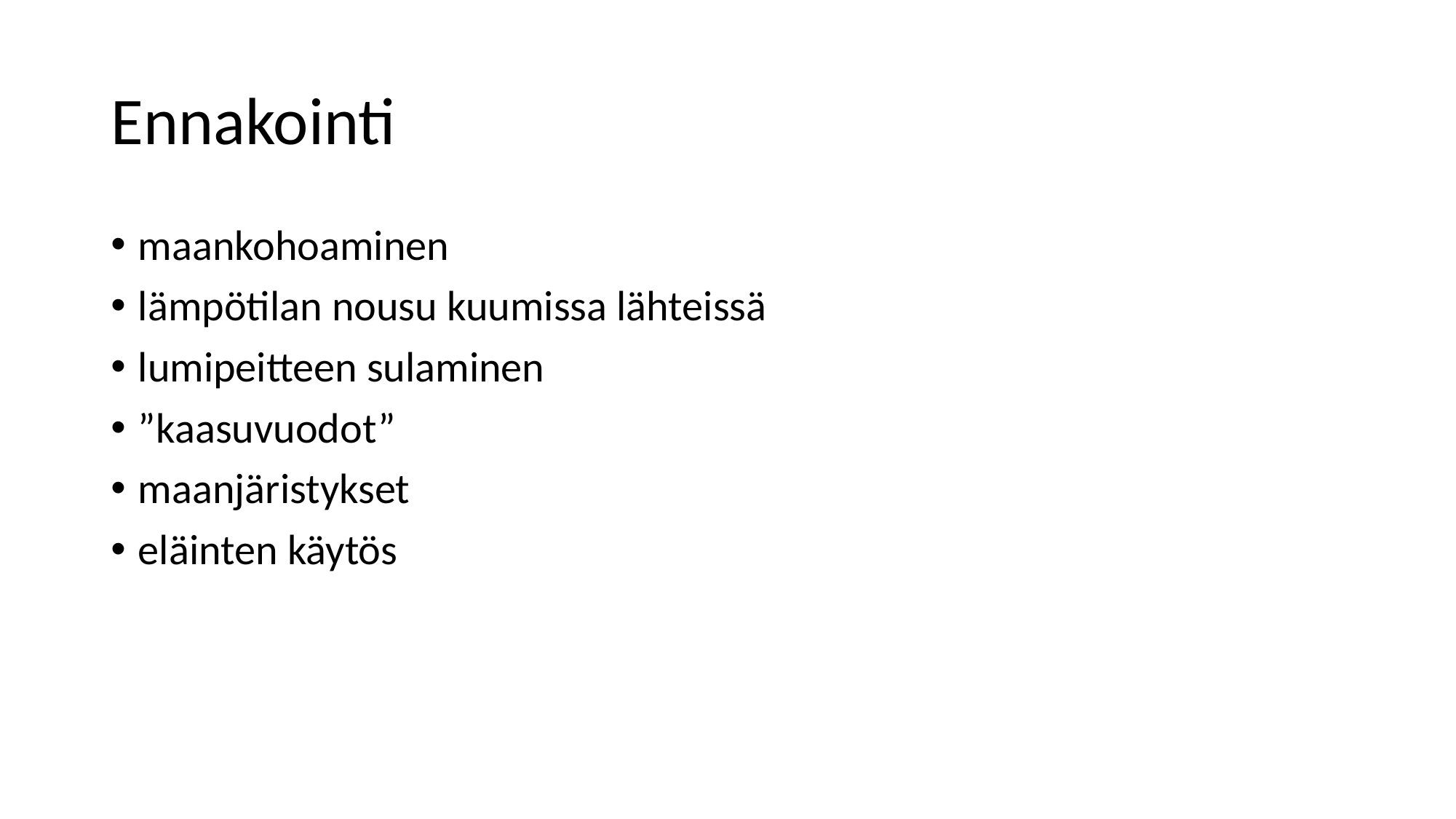

# Ennakointi
maankohoaminen
lämpötilan nousu kuumissa lähteissä
lumipeitteen sulaminen
”kaasuvuodot”
maanjäristykset
eläinten käytös